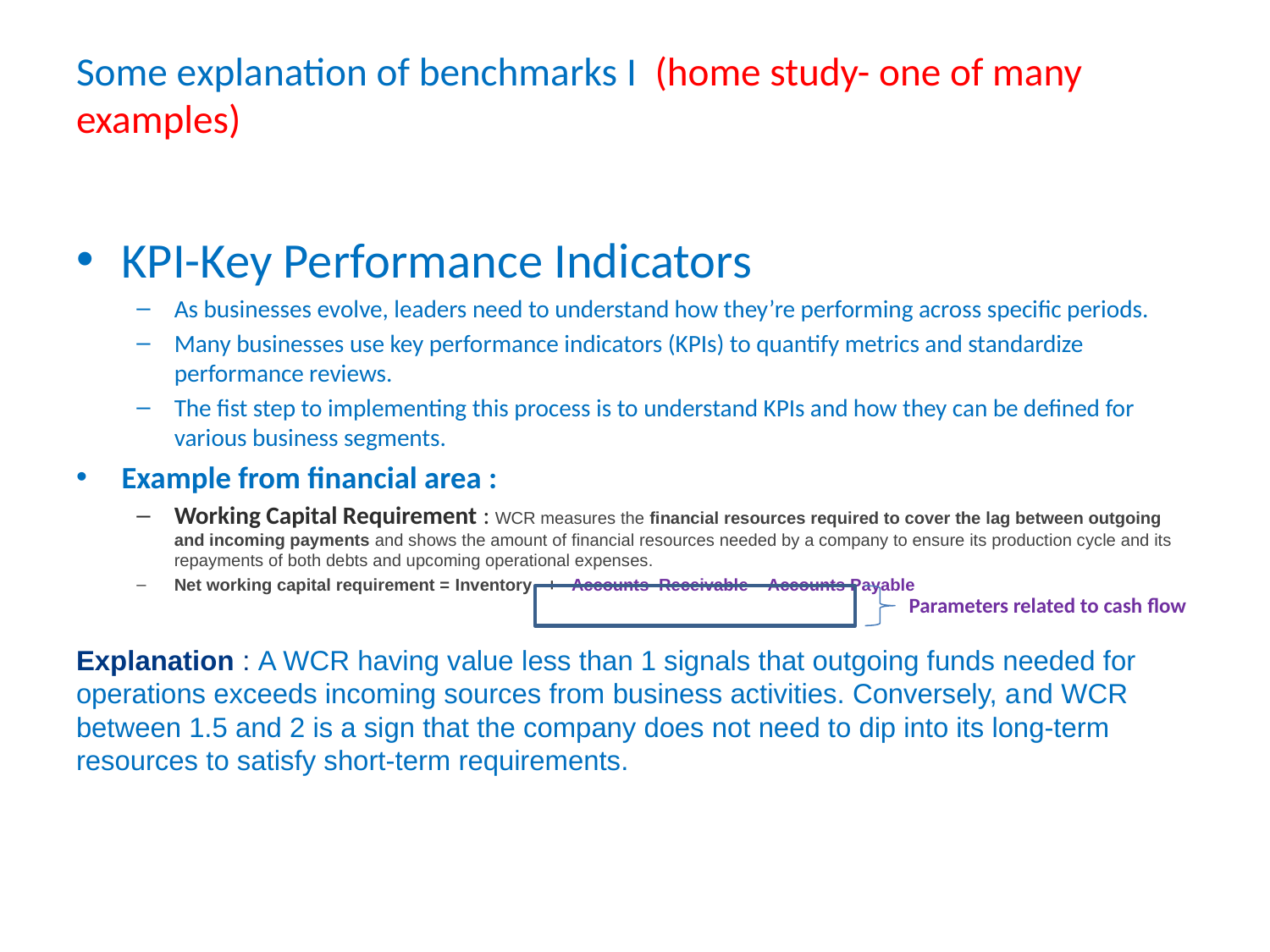

# Some explanation of benchmarks I  (home study- one of many examples)
KPI-Key Performance Indicators
As businesses evolve, leaders need to understand how they’re performing across specific periods.
Many businesses use key performance indicators (KPIs) to quantify metrics and standardize performance reviews.
The fist step to implementing this process is to understand KPIs and how they can be defined for various business segments.
Example from financial area :
Working Capital Requirement : WCR measures the financial resources required to cover the lag between outgoing and incoming payments and shows the amount of financial resources needed by a company to ensure its production cycle and its repayments of both debts and upcoming operational expenses.
Net working capital requirement = Inventory   +   Accounts  Receivable – Accounts Payable

Explanation : A WCR having value less than 1 signals that outgoing funds needed for operations exceeds incoming sources from business activities. Conversely, and WCR between 1.5 and 2 is a sign that the company does not need to dip into its long-term resources to satisfy short-term requirements.

Parameters related to cash flow